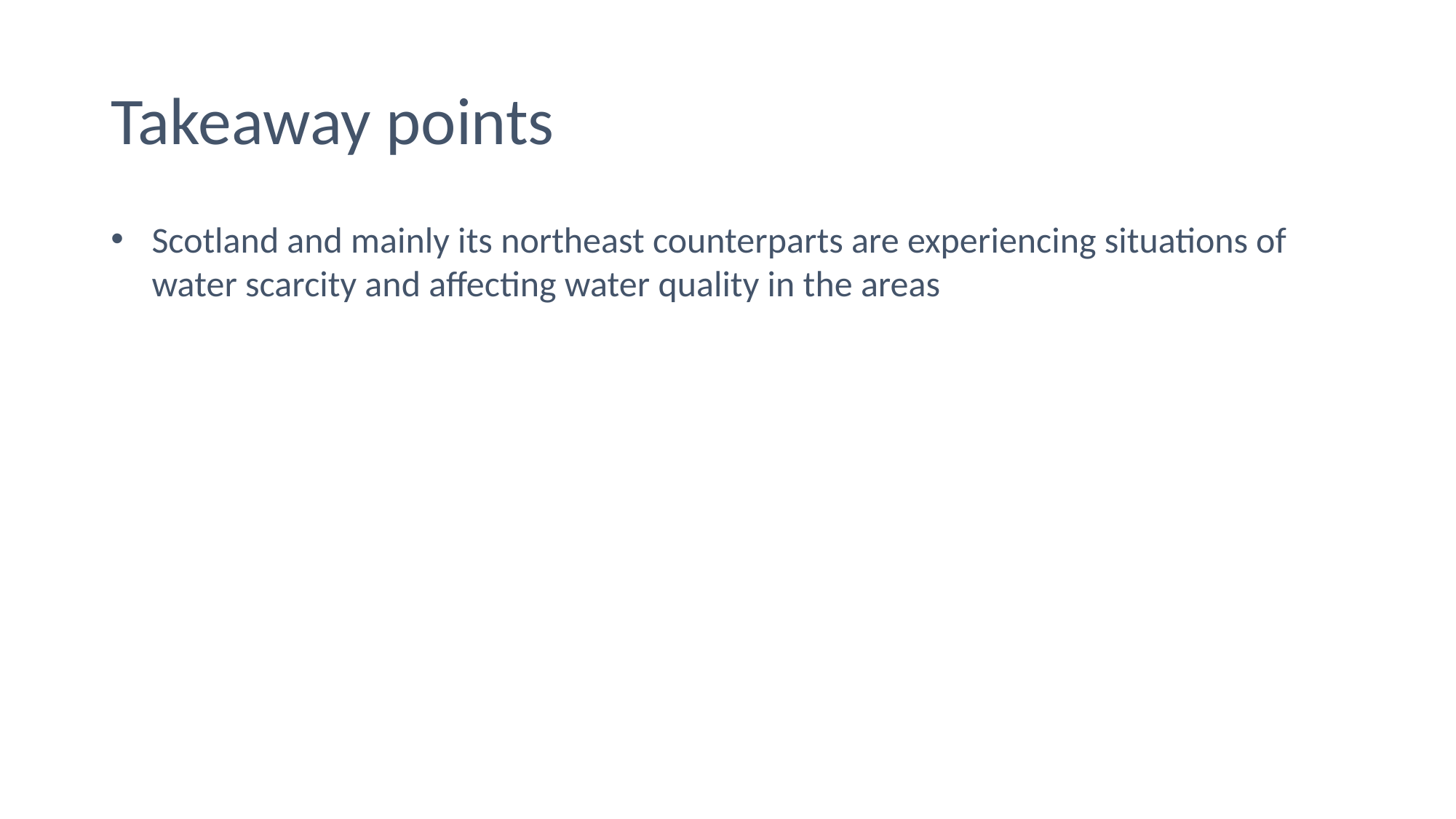

# Takeaway points
Scotland and mainly its northeast counterparts are experiencing situations of water scarcity and affecting water quality in the areas